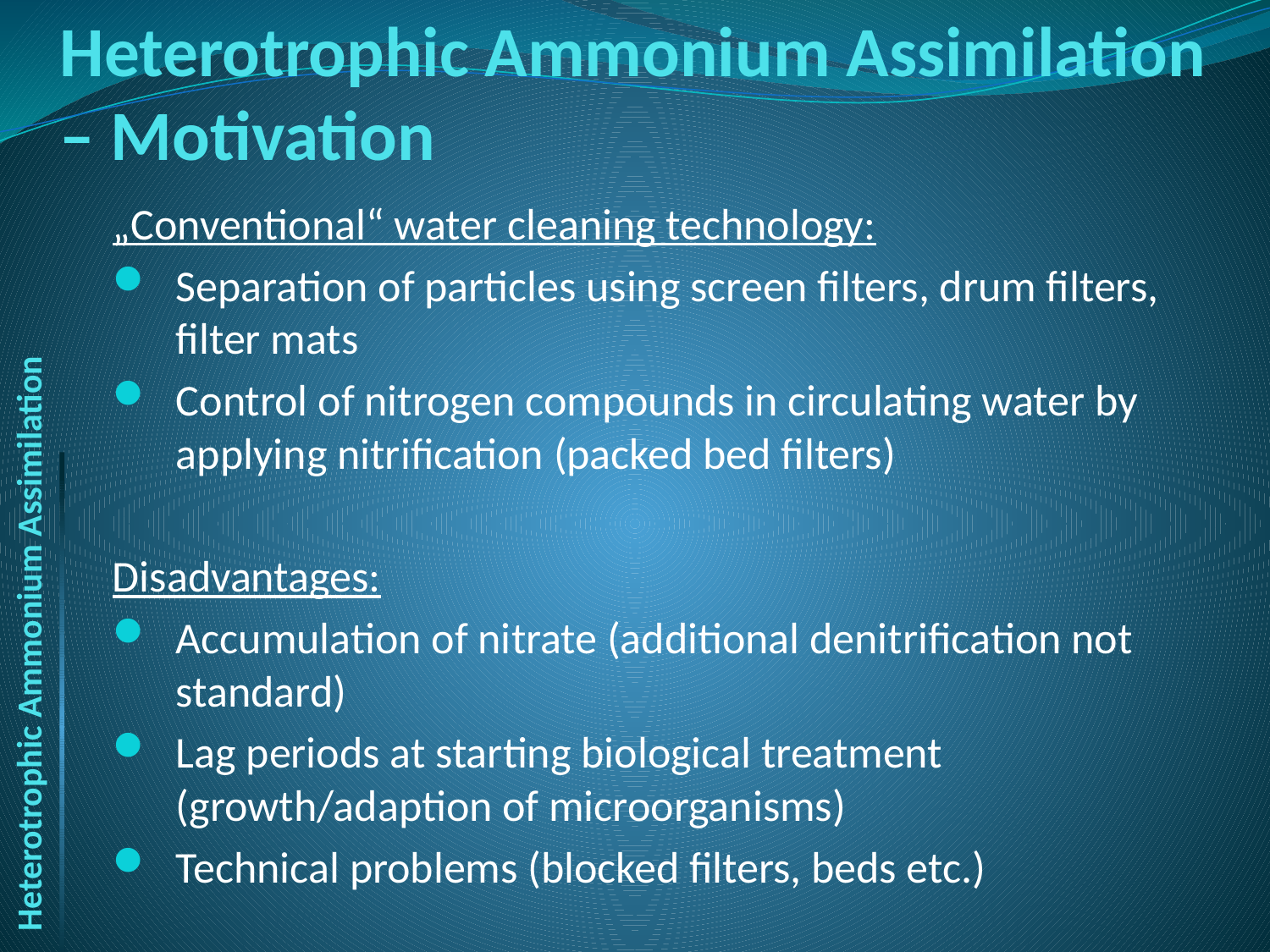

# Heterotrophic Ammonium Assimilation – Motivation
„Conventional“ water cleaning technology:
Separation of particles using screen filters, drum filters, filter mats
Control of nitrogen compounds in circulating water by applying nitrification (packed bed filters)

Disadvantages:
Accumulation of nitrate (additional denitrification not standard)
Lag periods at starting biological treatment (growth/adaption of microorganisms)
Technical problems (blocked filters, beds etc.)

Heterotrophic Ammonium Assimilation